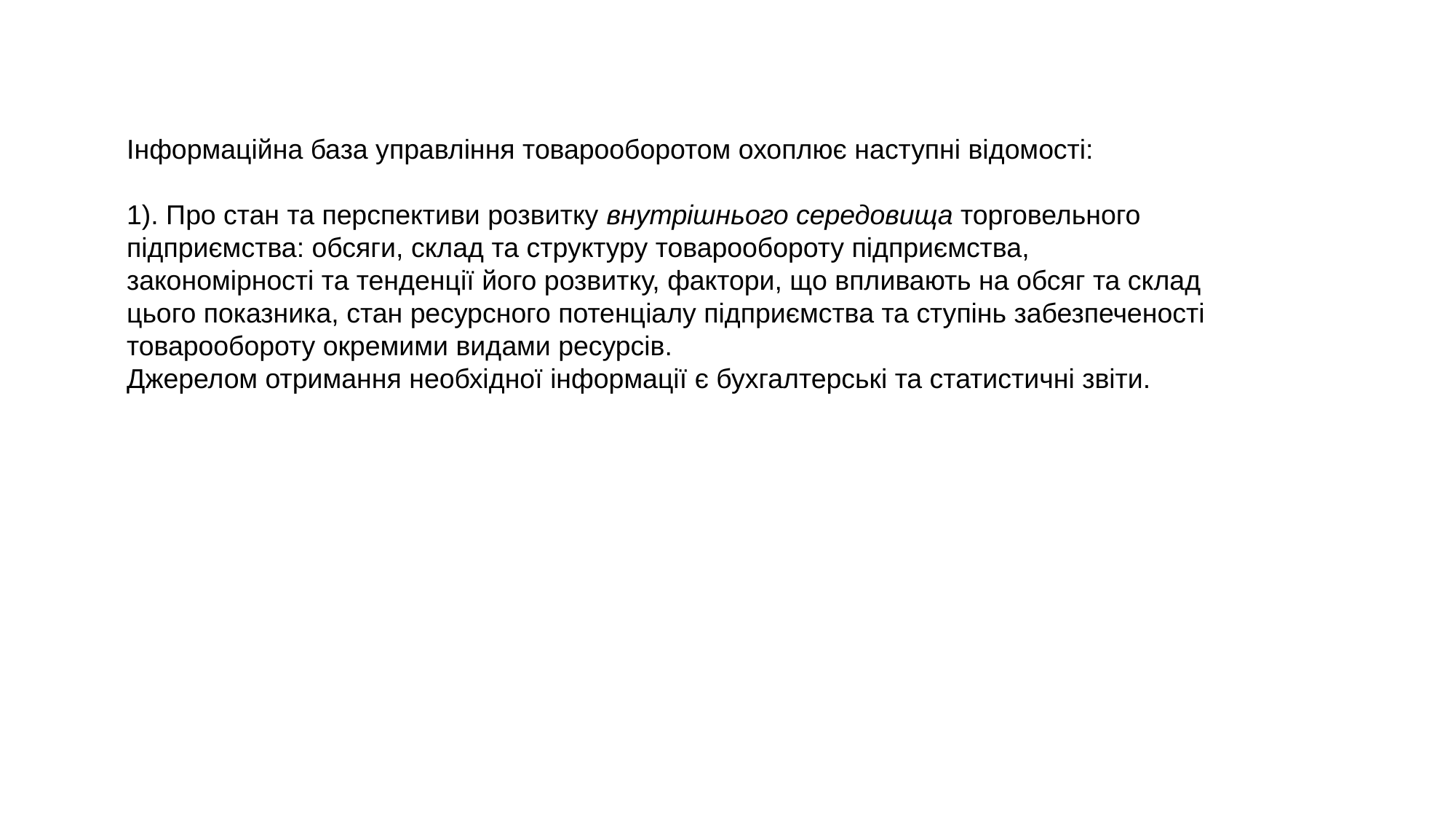

Інформаційна база управління товарооборотом охоплює наступні відомості:

1). Про стан та перспективи розвитку внутрішнього середовища торговельного підприємства: обсяги, склад та структуру товарообороту підприємства, закономірності та тенденції його розвитку, фактори, що впливають на обсяг та склад цього показника, стан ресурсного потенціалу підприємства та ступінь забезпеченості товарообороту окремими видами ресурсів.
Джерелом отримання необхідної інформації є бухгалтерські та статистичні звіти.